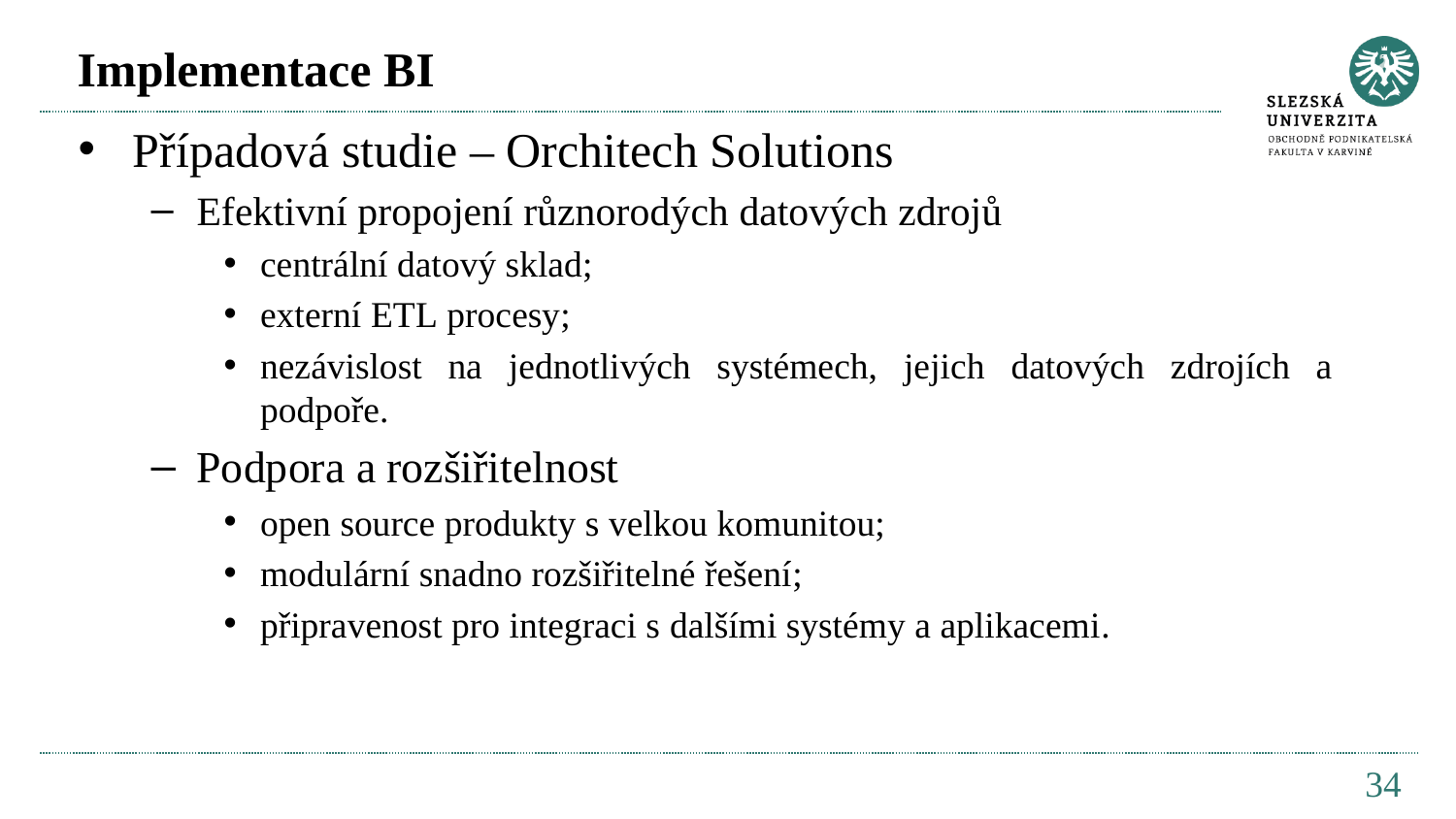

# Implementace BI
Případová studie – Orchitech Solutions
Efektivní propojení různorodých datových zdrojů
centrální datový sklad;
externí ETL procesy;
nezávislost na jednotlivých systémech, jejich datových zdrojích a podpoře.
Podpora a rozšiřitelnost
open source produkty s velkou komunitou;
modulární snadno rozšiřitelné řešení;
připravenost pro integraci s dalšími systémy a aplikacemi.

34